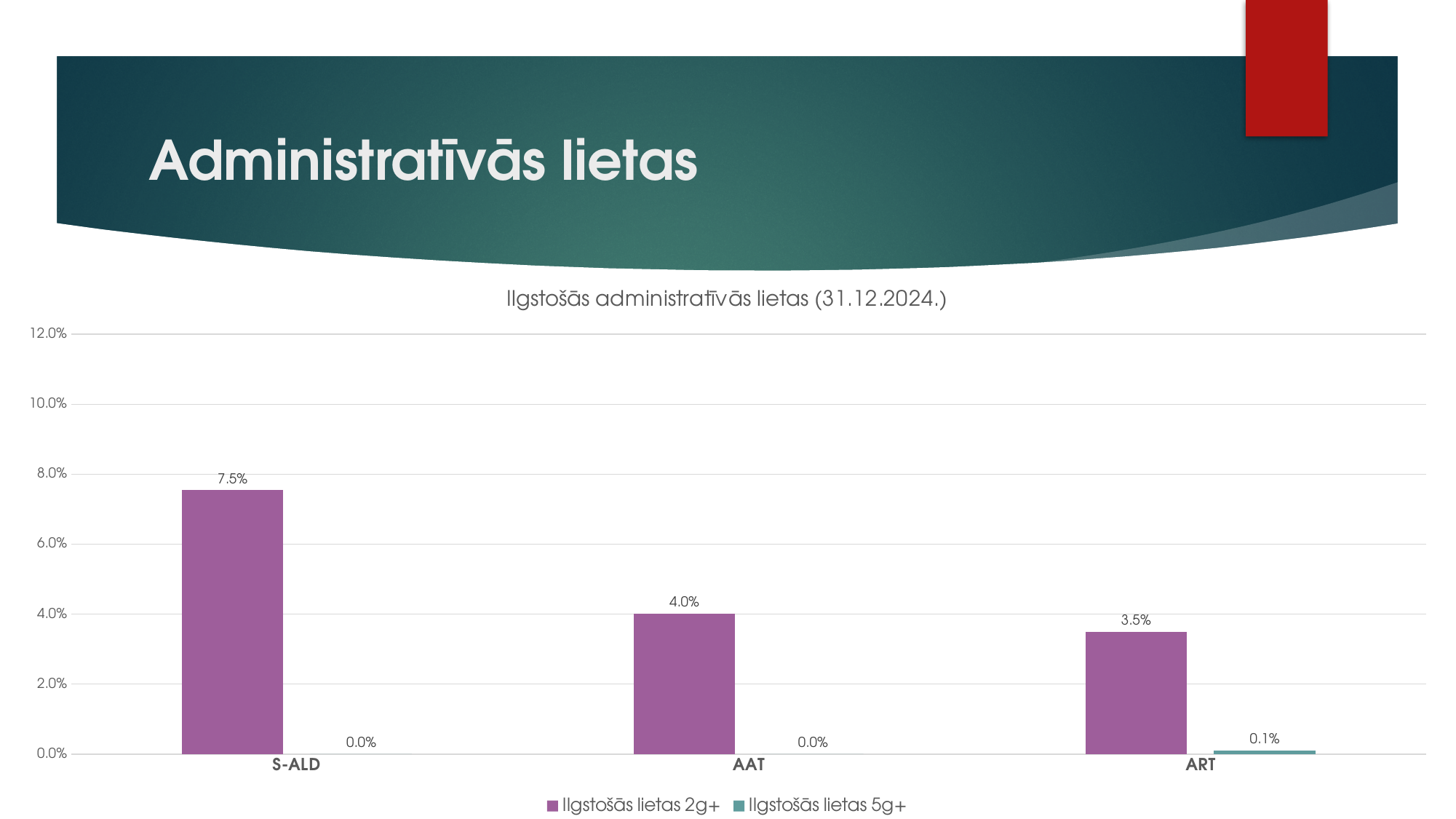

# Administratīvās lietas

### Chart: Ilgstošās administratīvās lietas (31.12.2024.)

| Category | Ilgstošās lietas 2g+ | Ilgstošās lietas 5g+ |
|---|---|---|
| S-ALD | 0.07542579075425791 | 0.0 |
| AAT | 0.040145985401459854 | 0.0 |
| ART | 0.03499469777306469 | 0.0010604453870625664 |